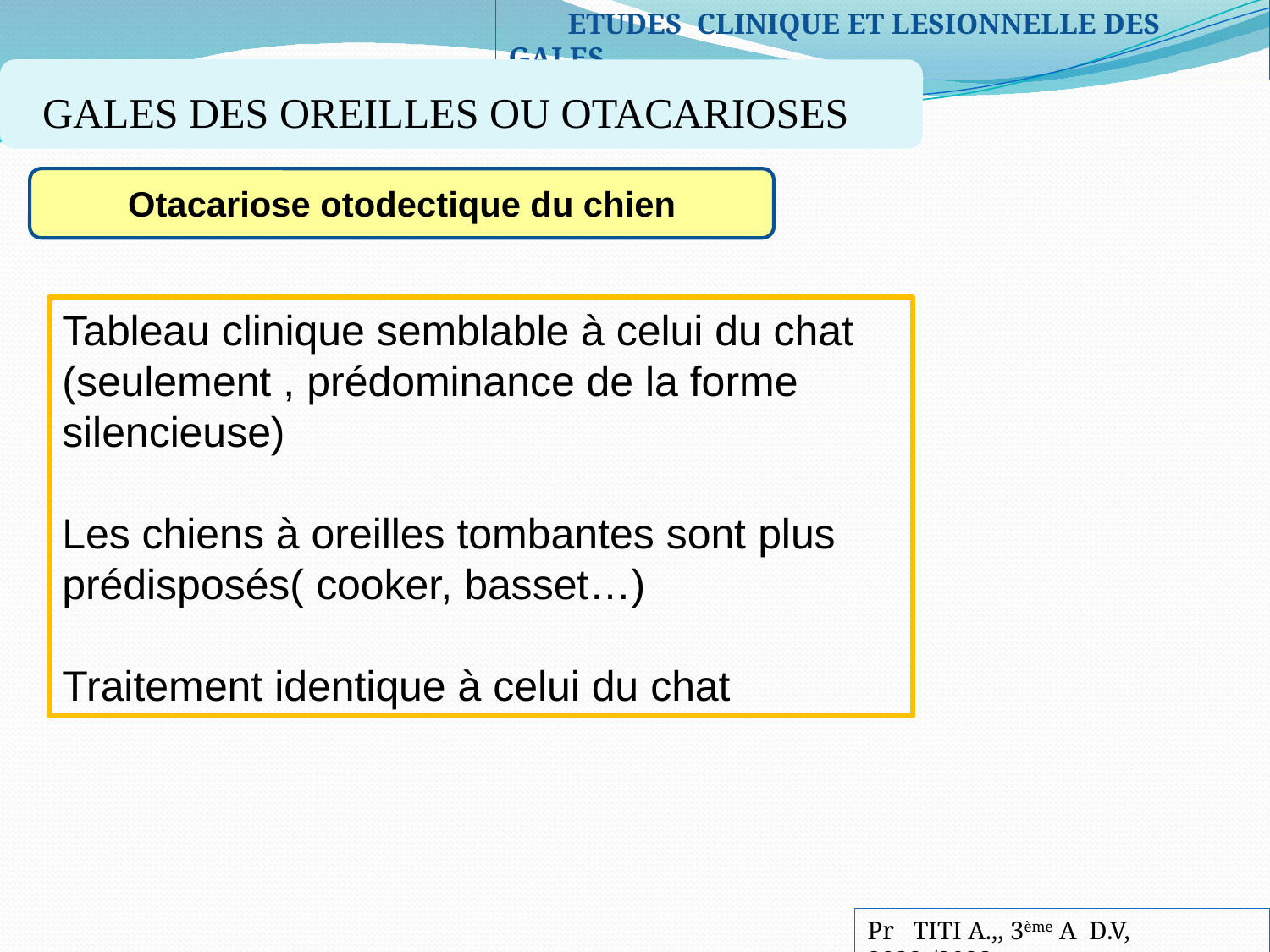

ETUDES  CLINIQUE ET LESIONNELLE DES GALES

GALES DES OREILLES OU OTACARIOSES
Otacariose otodectique du chien
Tableau clinique semblable à celui du chat
(seulement , prédominance de la forme silencieuse)

Les chiens à oreilles tombantes sont plus prédisposés( cooker, basset…)

Traitement identique à celui du chat
Pr   TITI A.,, 3ème A  D.V, 2022-/2023